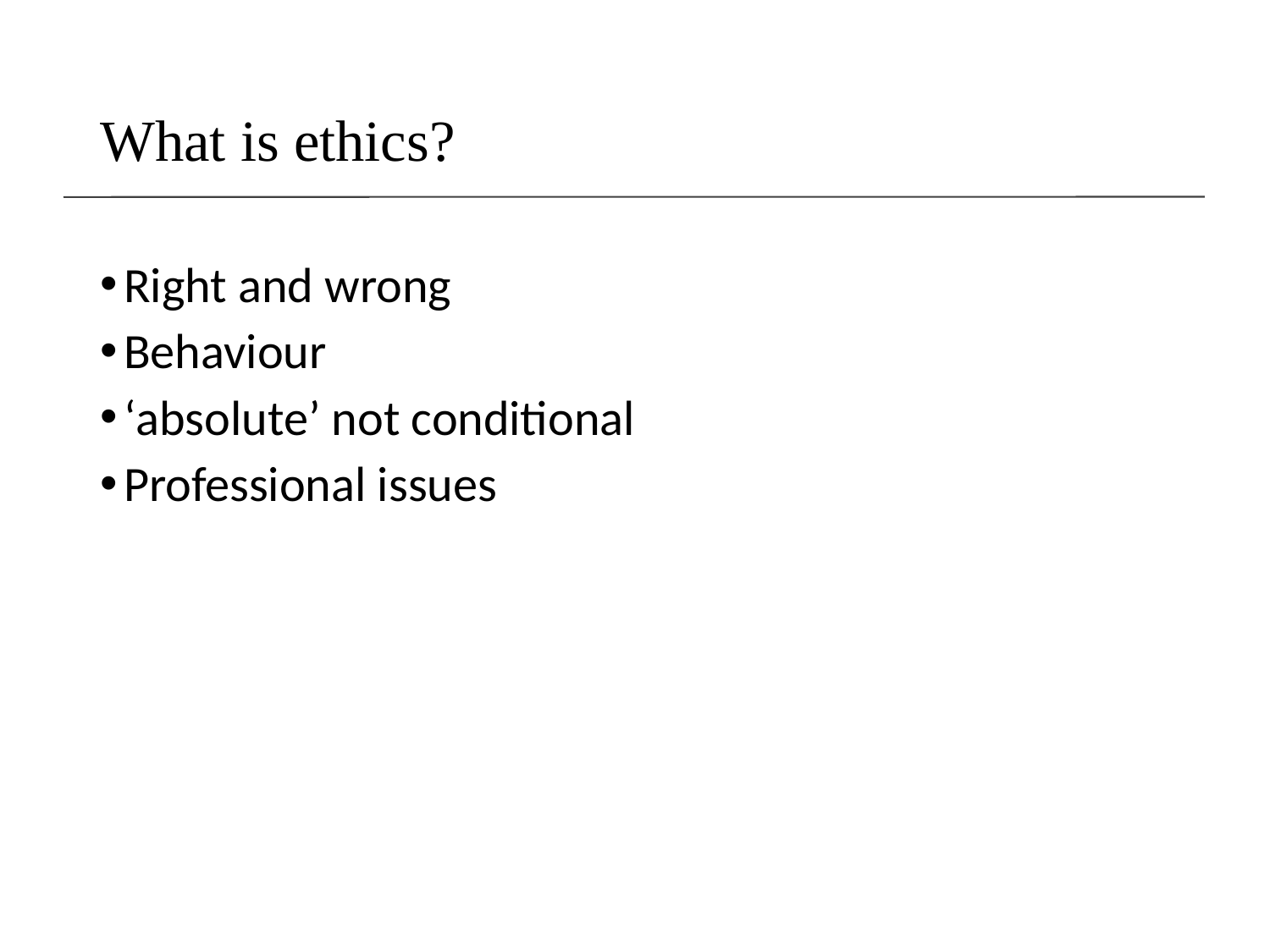

# What is ethics?
Right and wrong
Behaviour
‘absolute’ not conditional
Professional issues